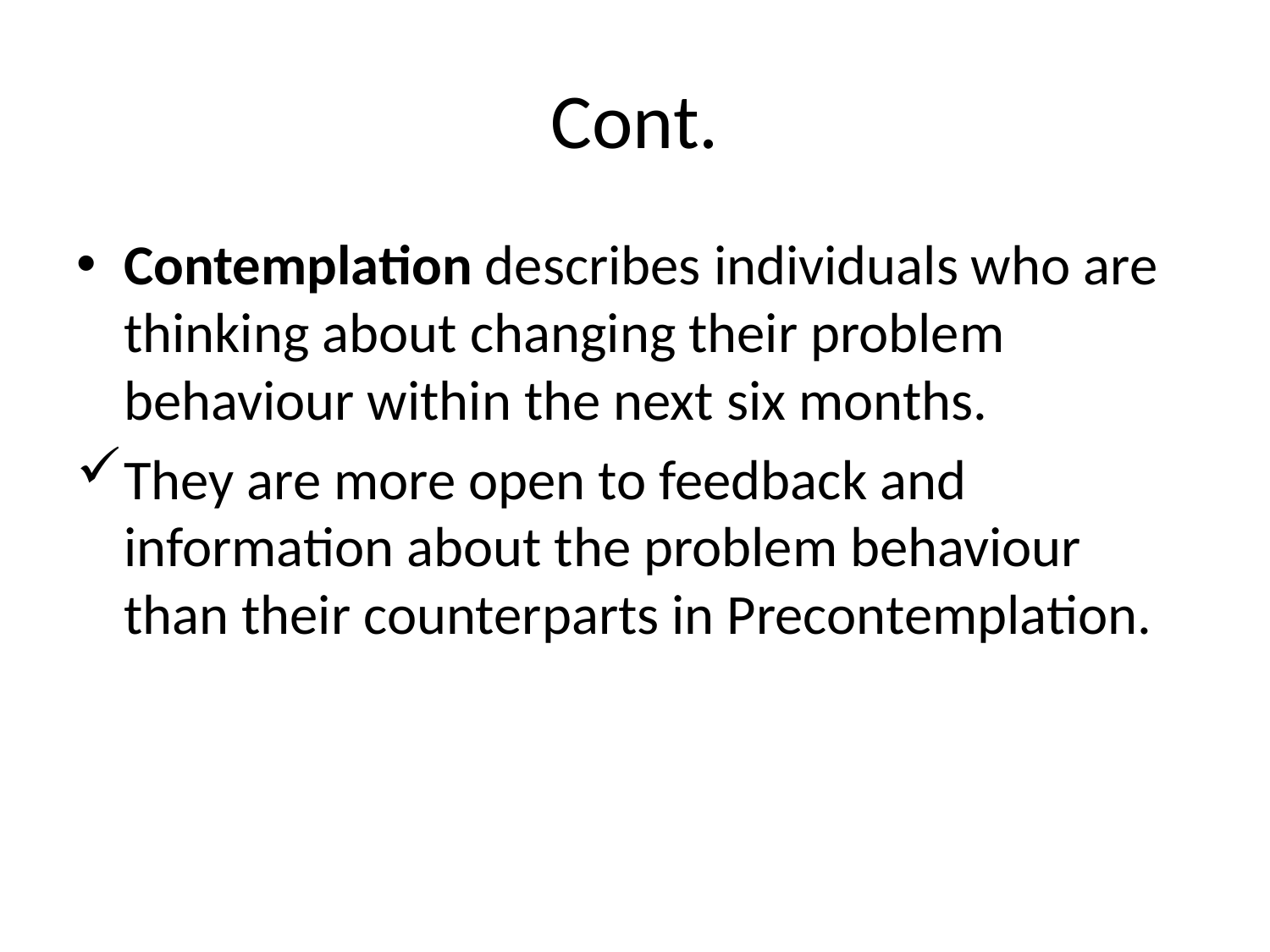

# Cont.
Contemplation describes individuals who are thinking about changing their problem behaviour within the next six months.
They are more open to feedback and information about the problem behaviour than their counterparts in Precontemplation.